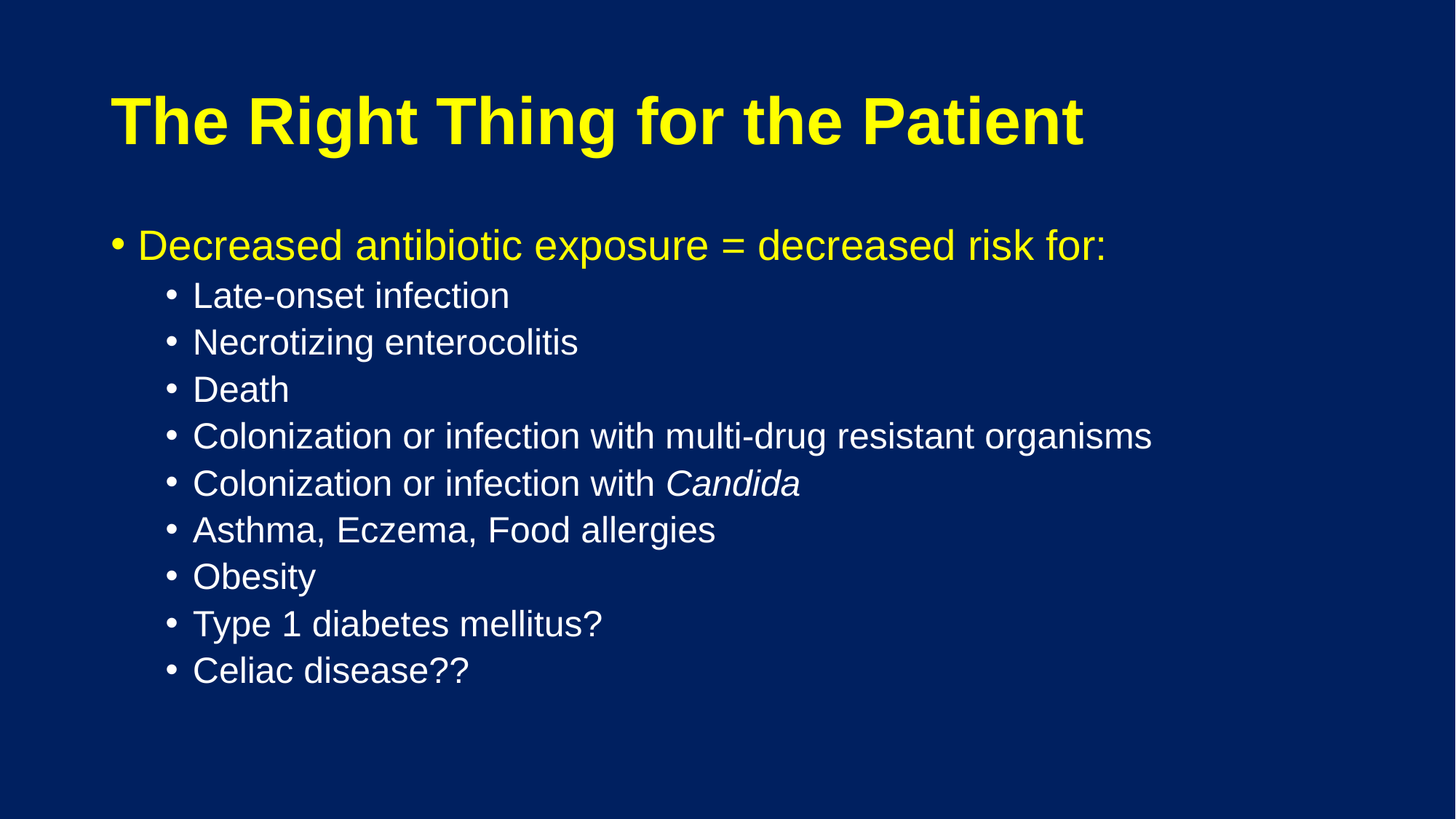

# The Right Thing for the Patient
Decreased antibiotic exposure = decreased risk for:
Late-onset infection
Necrotizing enterocolitis
Death
Colonization or infection with multi-drug resistant organisms
Colonization or infection with Candida
Asthma, Eczema, Food allergies
Obesity
Type 1 diabetes mellitus?
Celiac disease??